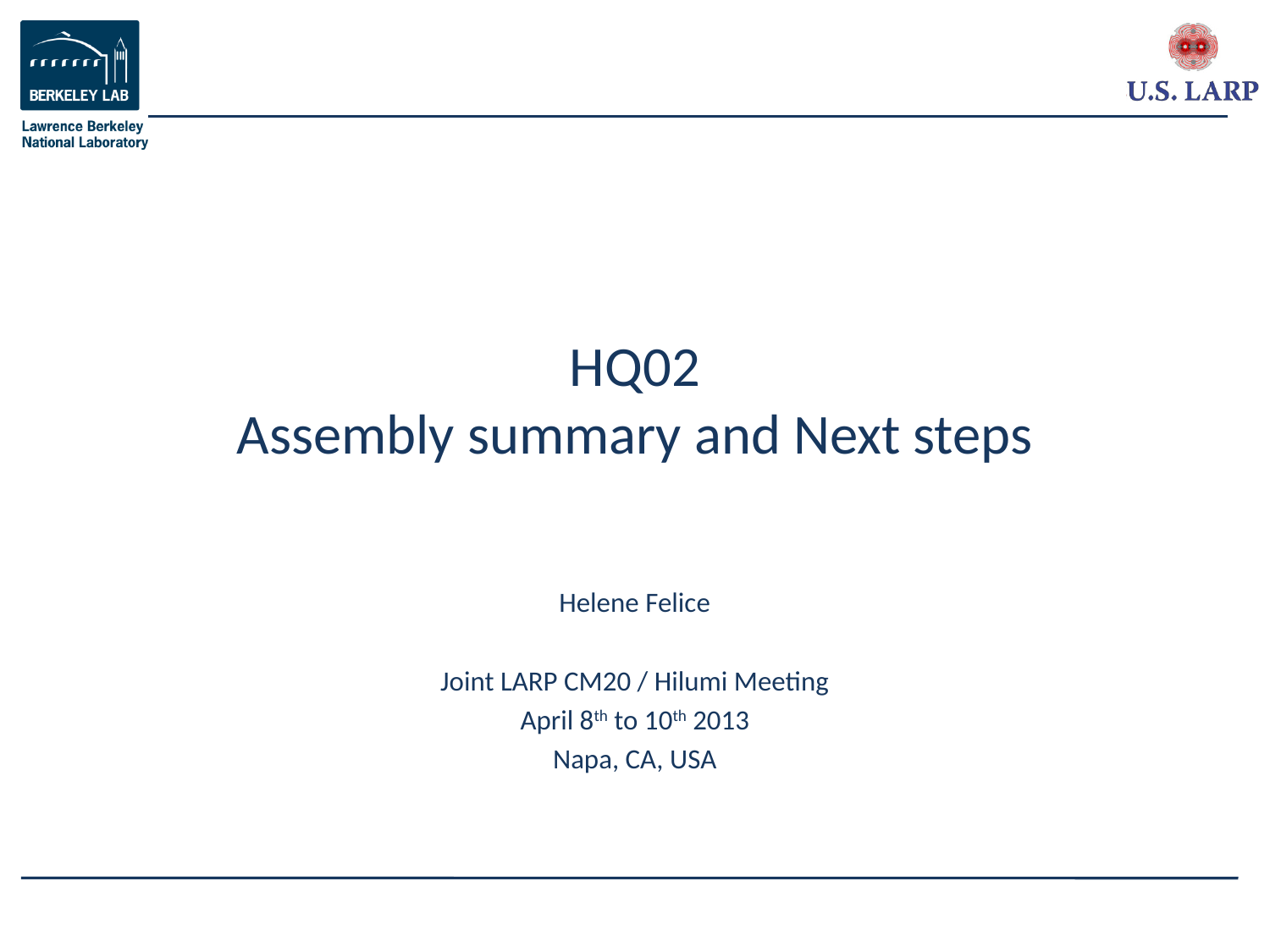

# HQ02 Assembly summary and Next steps

Helene Felice

Joint LARP CM20 / Hilumi Meeting
April 8th to 10th 2013
Napa, CA, USA